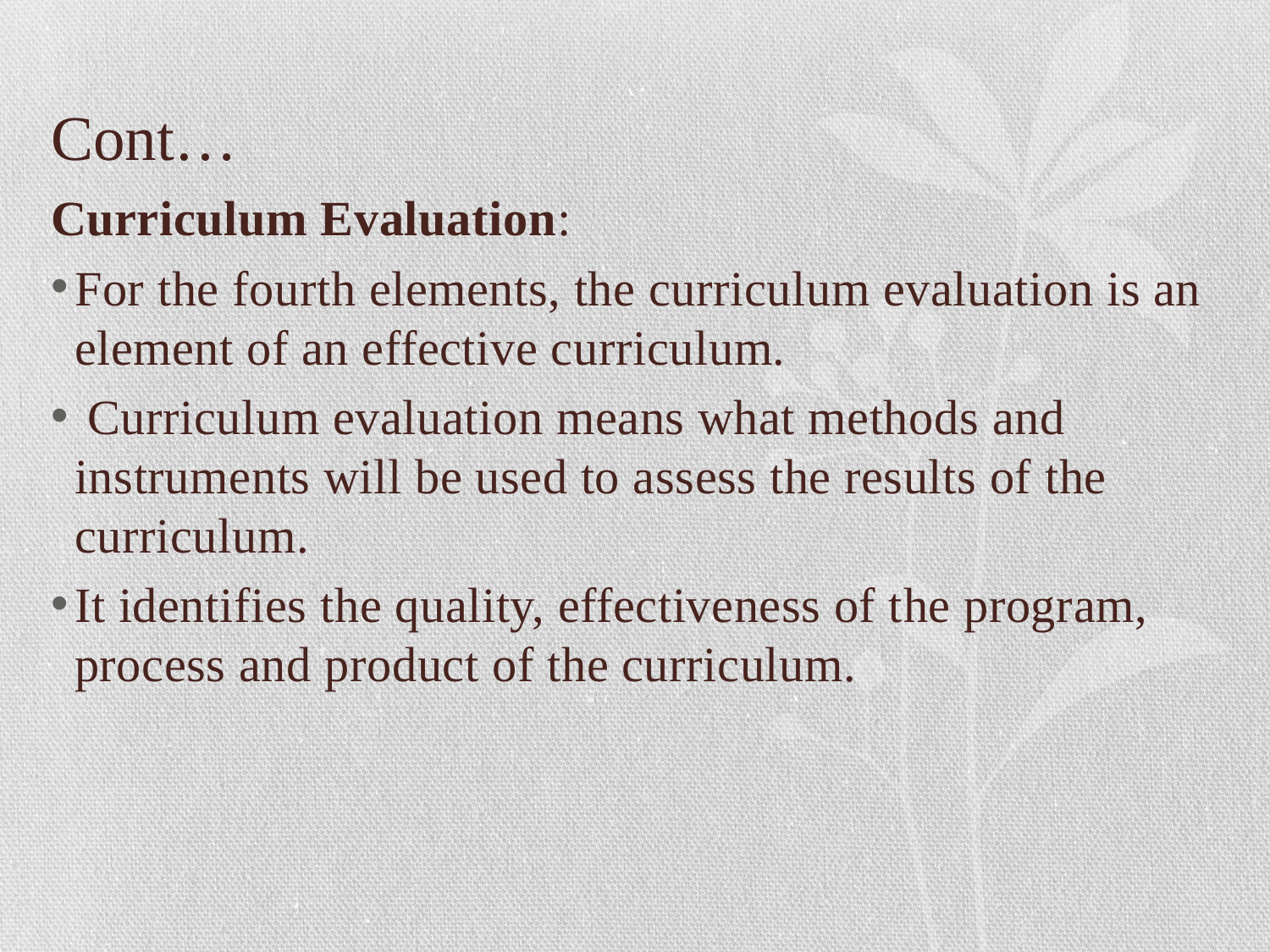

# Cont…
Curriculum Evaluation:
For the fourth elements, the curriculum evaluation is an element of an effective curriculum.
 Curriculum evaluation means what methods and instruments will be used to assess the results of the curriculum.
It identifies the quality, effectiveness of the program, process and product of the curriculum.